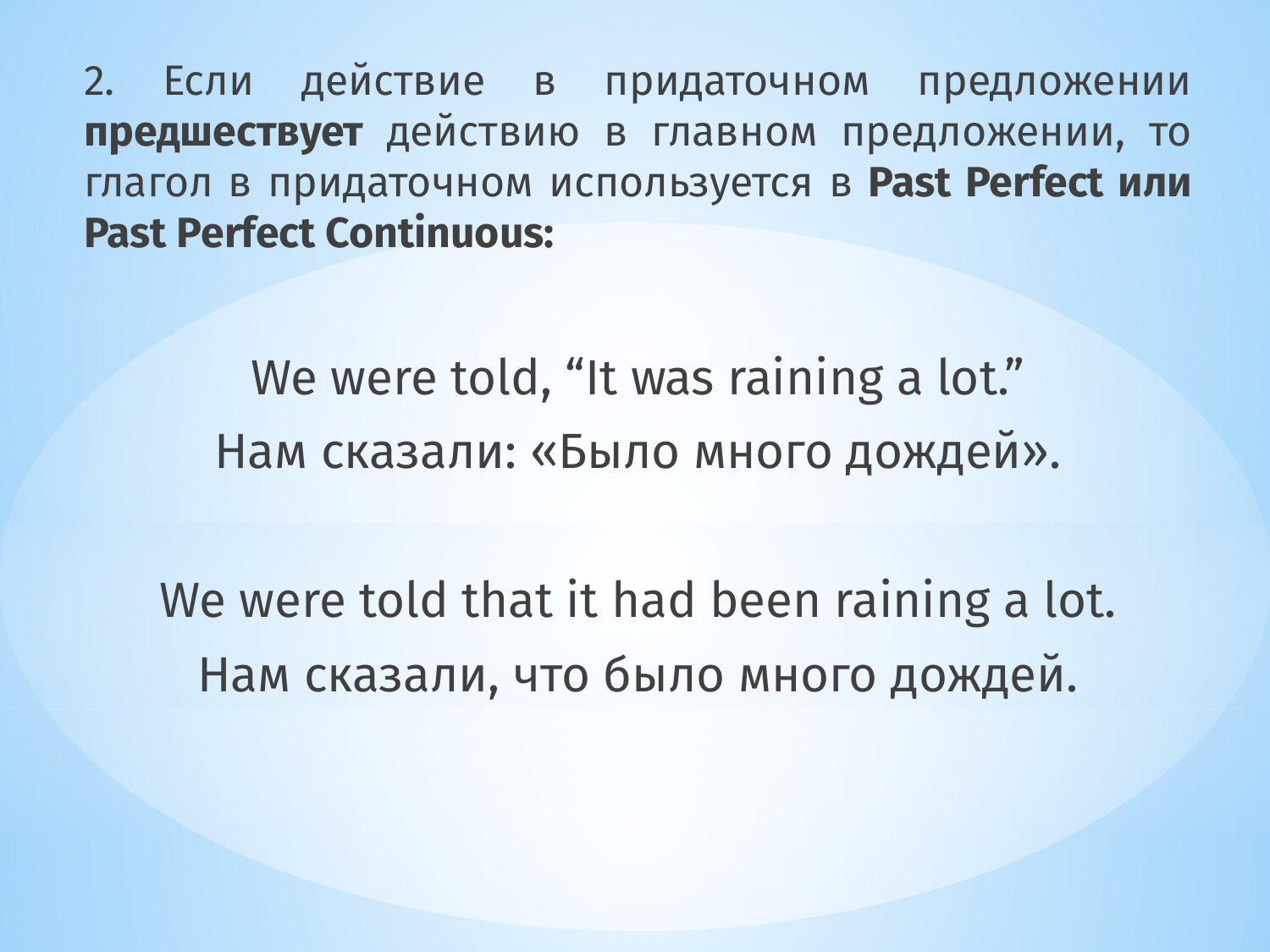

2. Если действие в придаточном предложении предшествует действию в главном предложении, то глагол в придаточном используется в Past Perfect или Past Perfect Continuous:

We were told, “It was raining a lot.”
Нам сказали: «Было много дождей».

We were told that it had been raining a lot.
Нам сказали, что было много дождей.